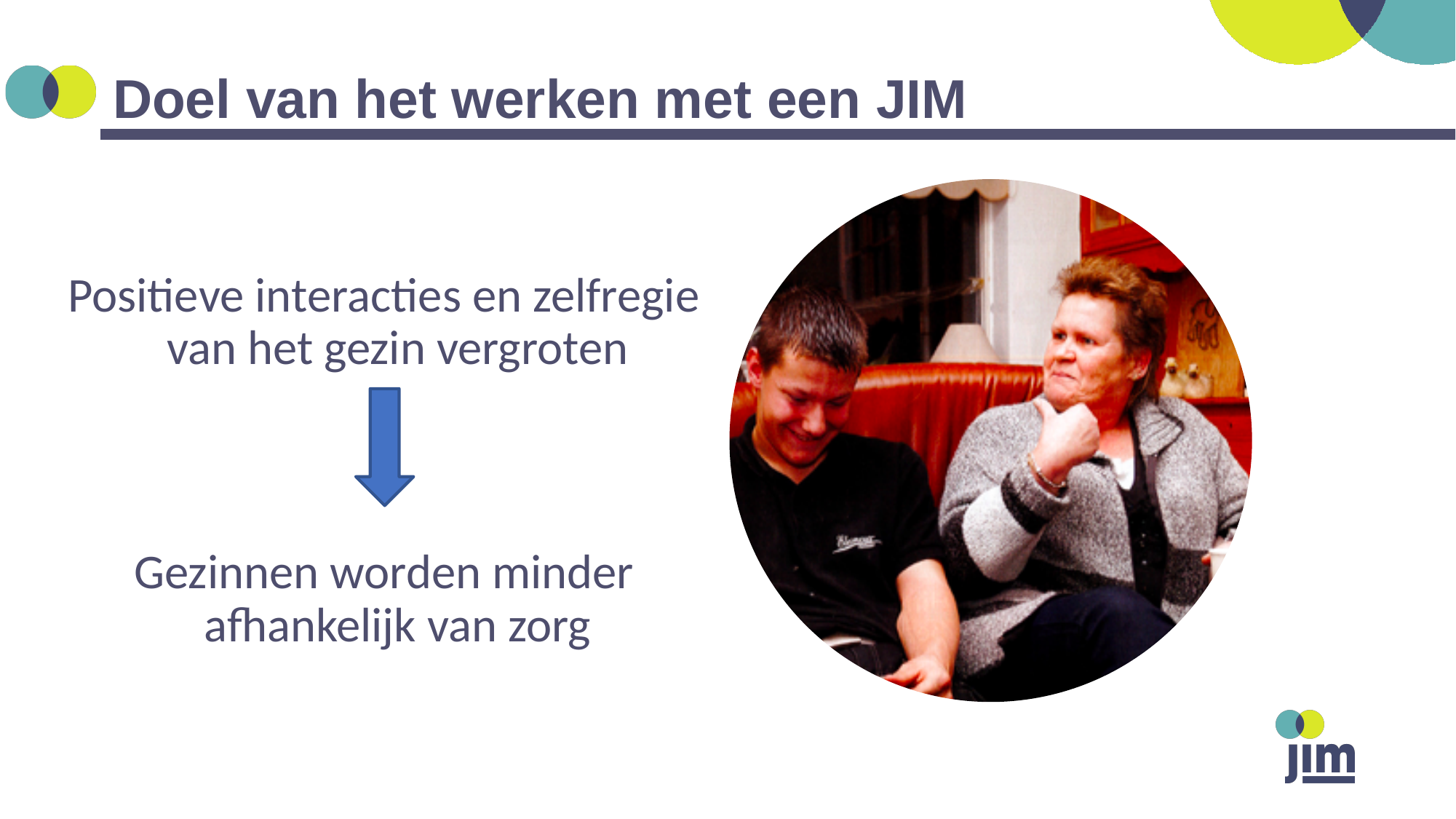

# Doel van het werken met een JIM

Positieve interacties en zelfregie van het gezin vergroten

Gezinnen worden minder afhankelijk van zorg